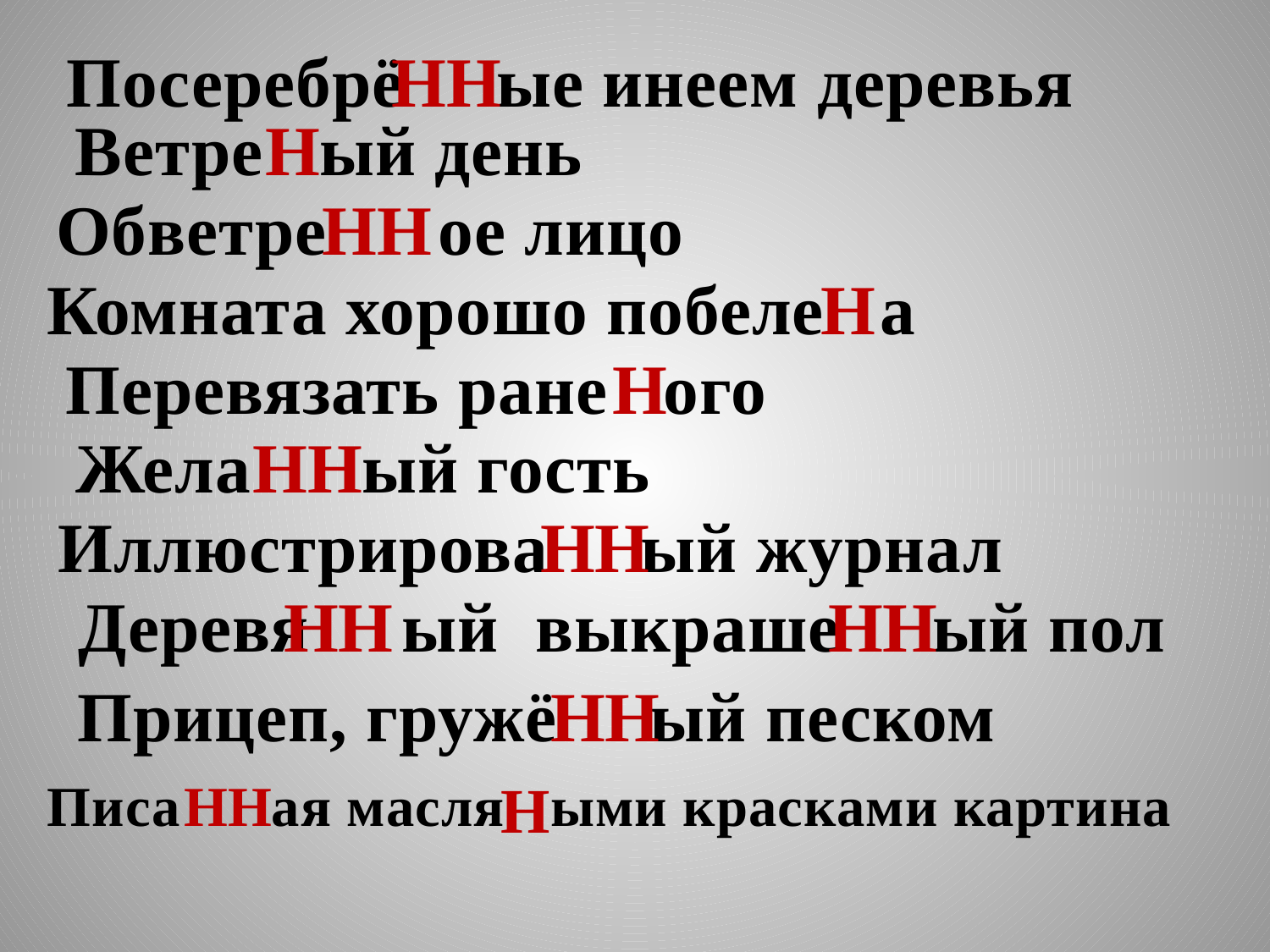

Посеребрё     ые инеем деревья
НН
Ветре   ый день
Н
Обветре      ое лицо
 НН
Комната хорошо побеле   а
Н
Перевязать ране   ого
Н
Жела      ый гость
НН
Иллюстрирова     ый журнал
НН
Деревя     ый  выкраше     ый пол
НН
НН
Прицеп, гружё     ый песком
НН
Писа      ая масля   ыми красками картина
НН
Н